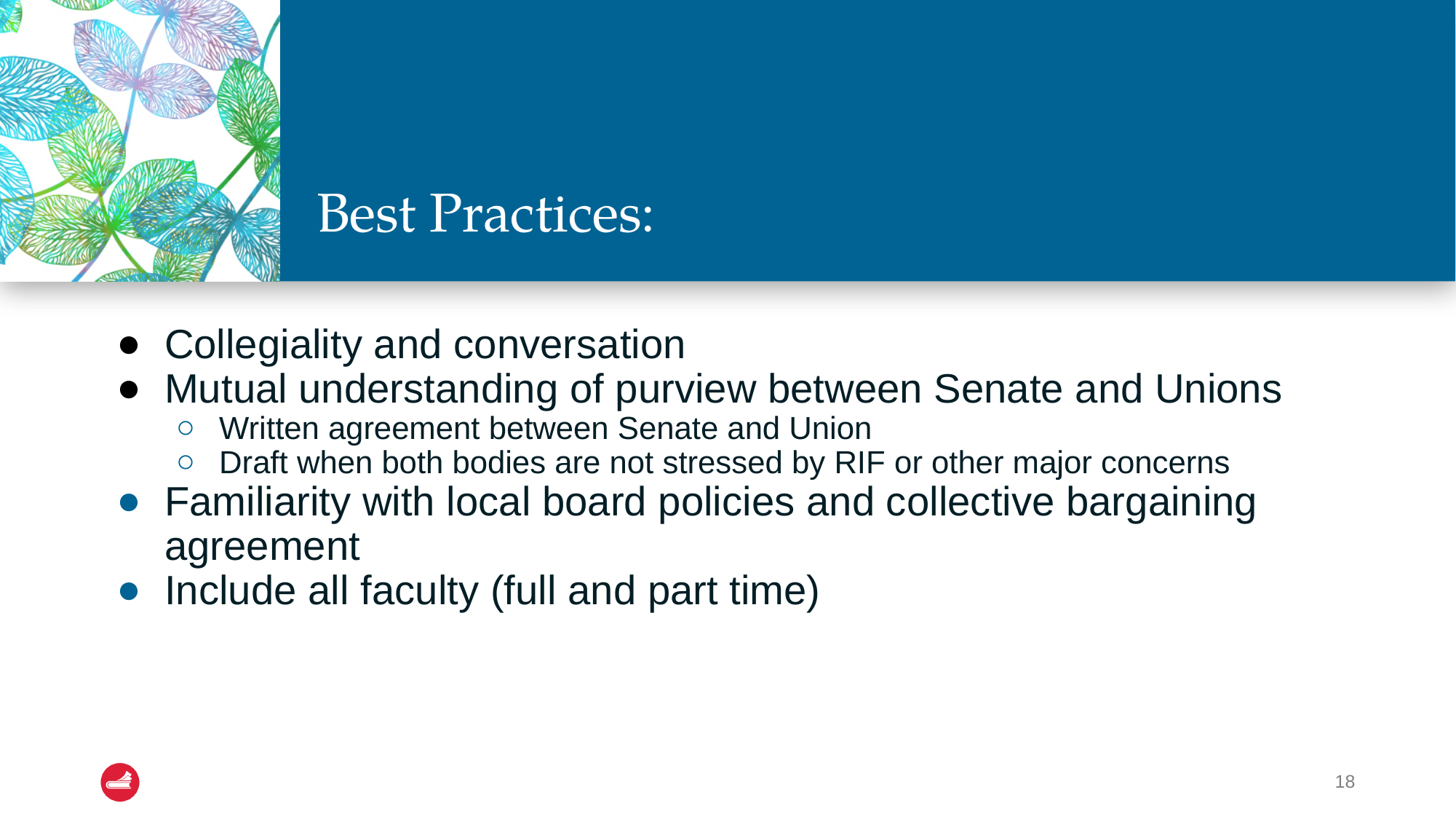

# Best Practices:
Collegiality and conversation
Mutual understanding of purview between Senate and Unions
Written agreement between Senate and Union
Draft when both bodies are not stressed by RIF or other major concerns
Familiarity with local board policies and collective bargaining agreement
Include all faculty (full and part time)

18